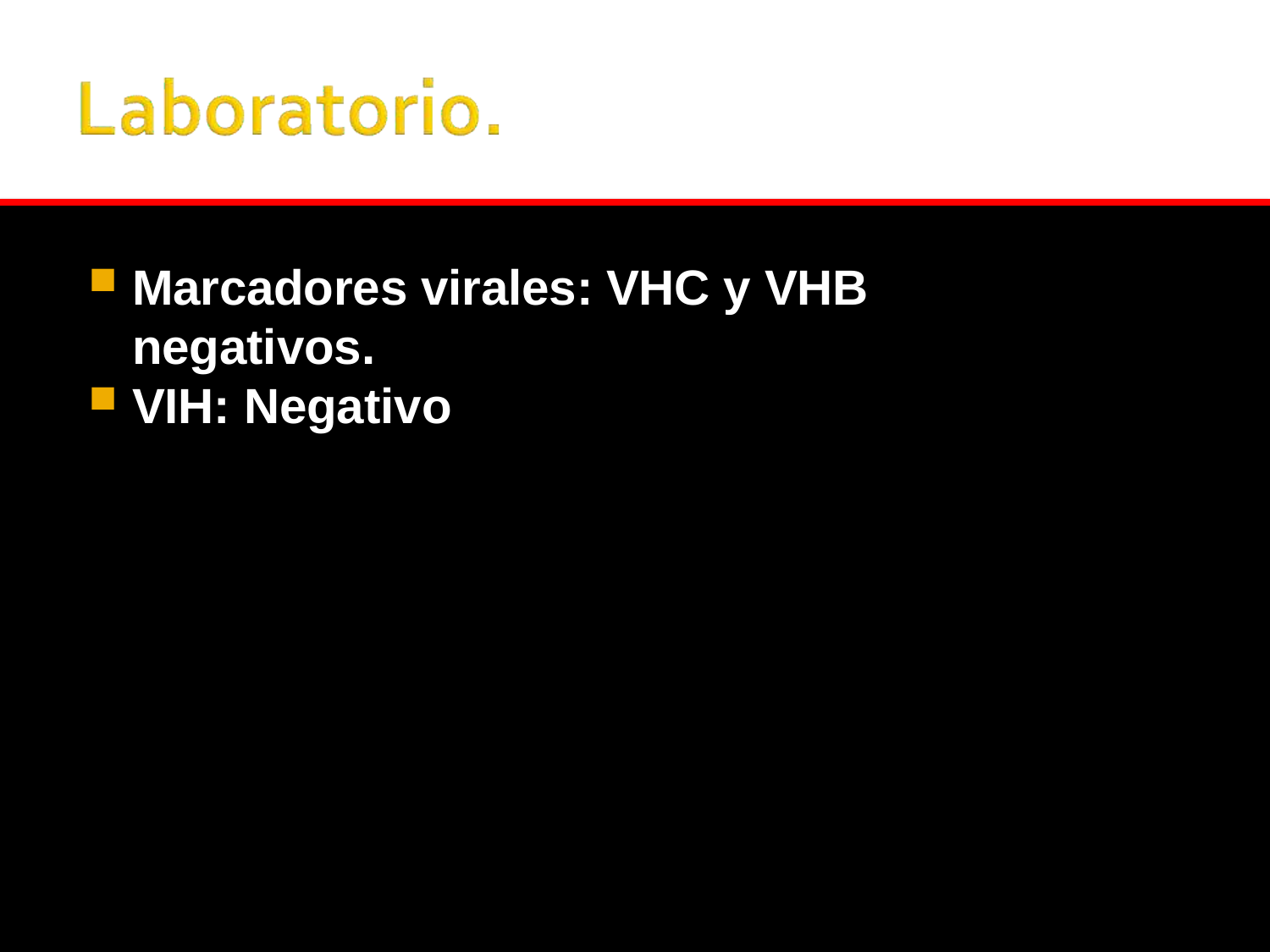

Marcadores virales: VHC y VHB negativos.
VIH: Negativo